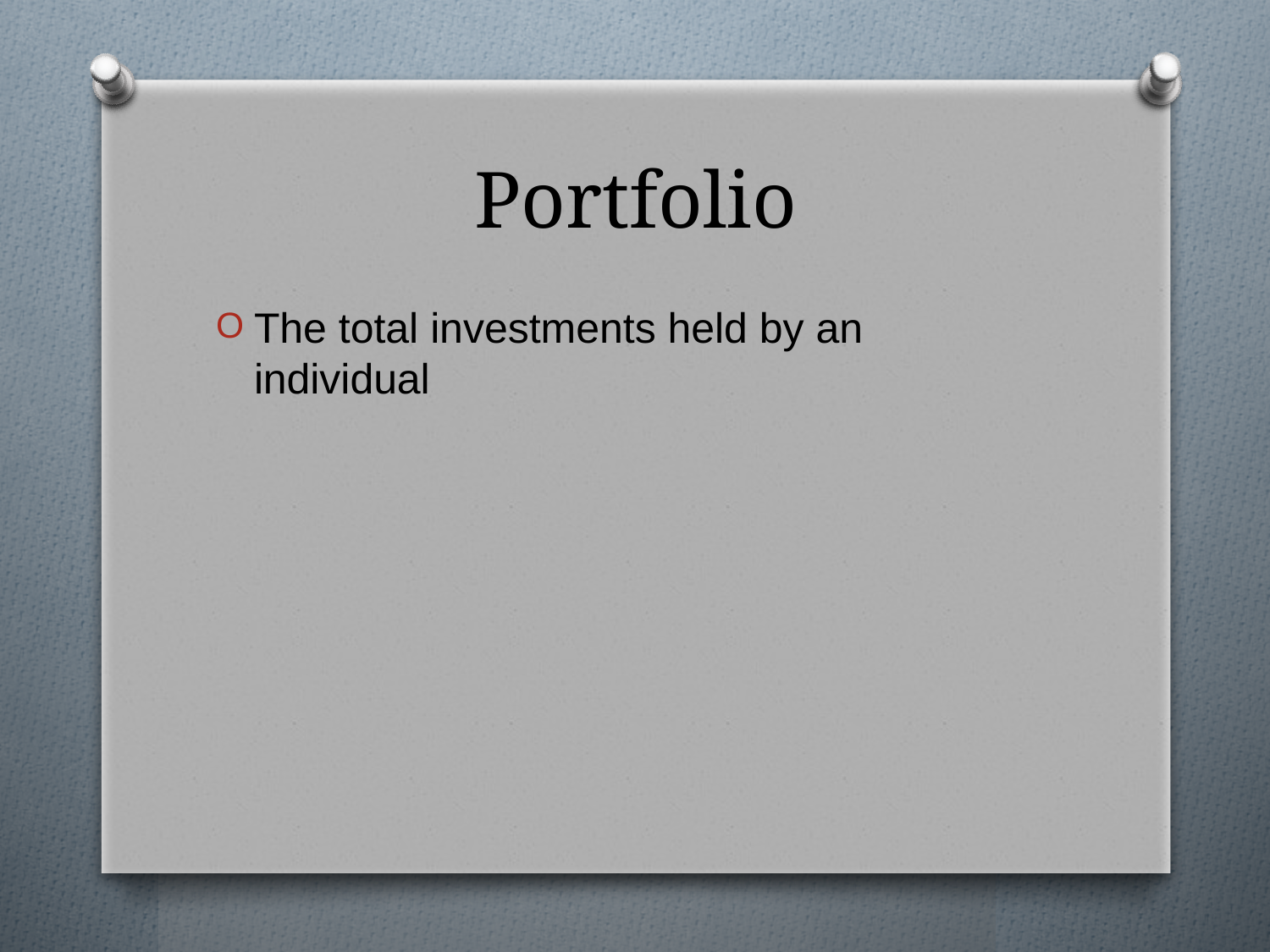

# Portfolio
The total investments held by an individual